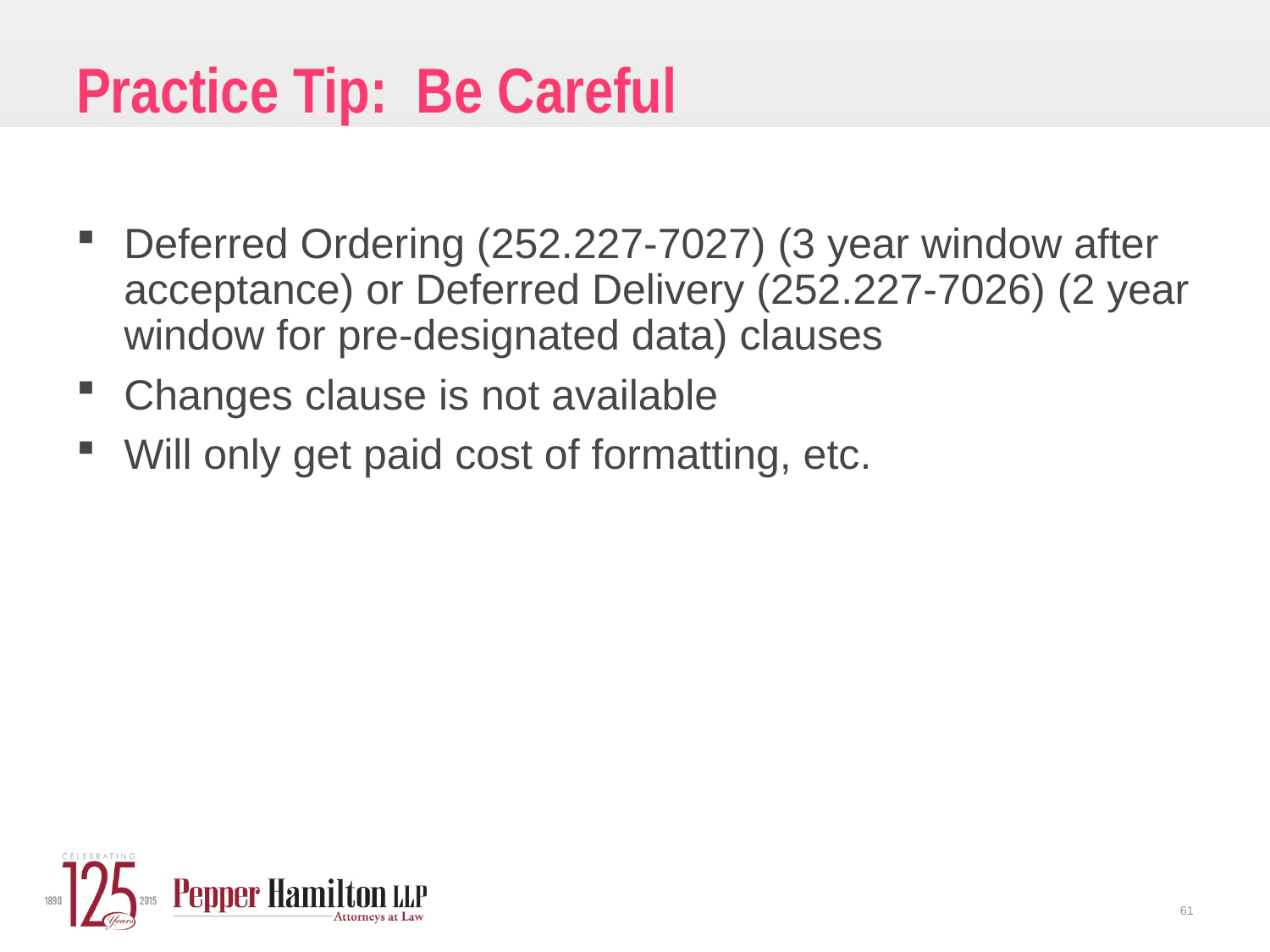

# Practice Tip:  Be Careful
Deferred Ordering (252.227-7027) (3 year window after acceptance) or Deferred Delivery (252.227-7026) (2 year window for pre-designated data) clauses
Changes clause is not available
Will only get paid cost of formatting, etc.

61